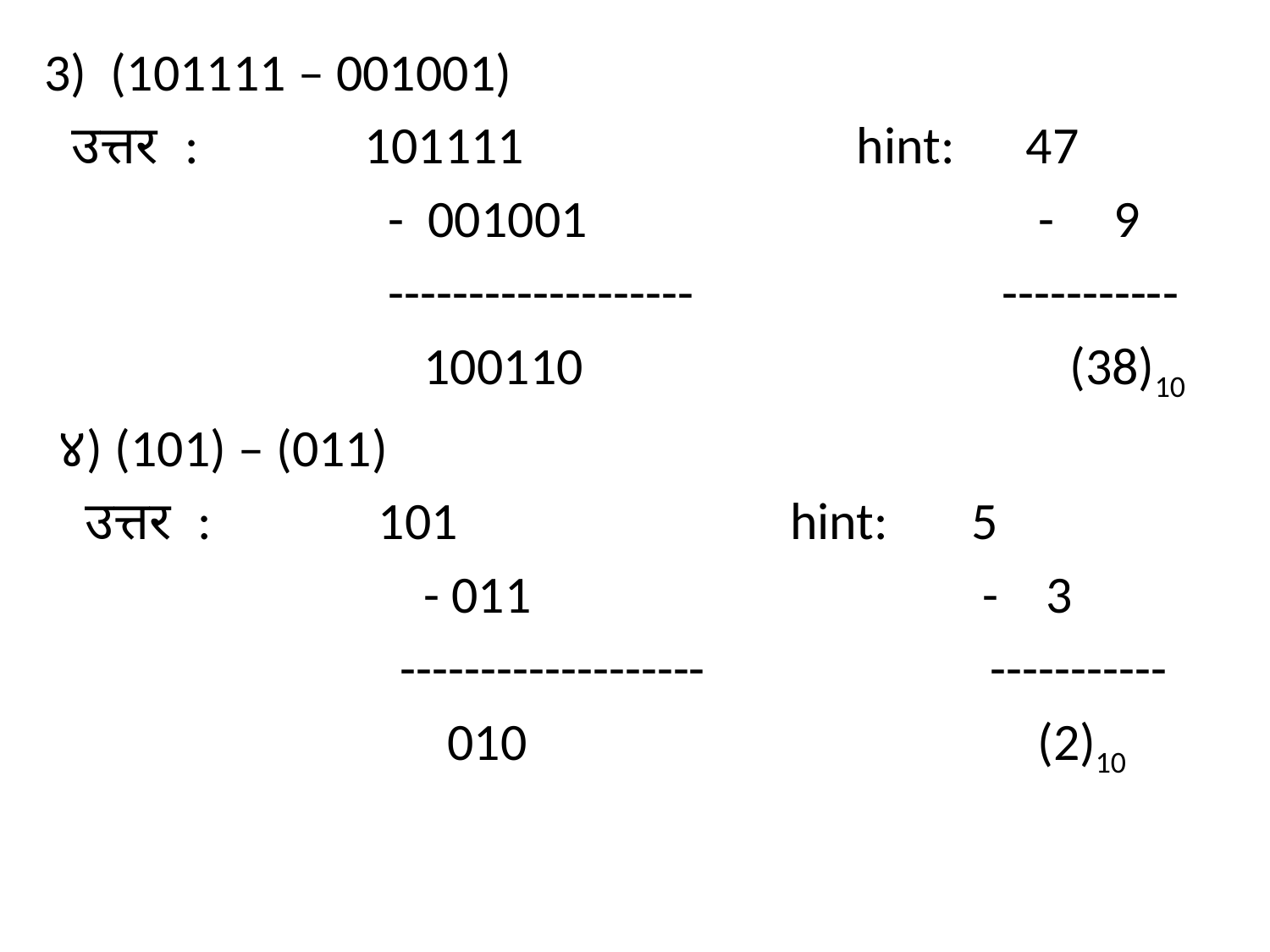

3)  (101111 – 001001)
  उत्तर  :              101111                            hint:      47
                             -  001001                                      -     9
                             -------------------                          -----------
                                100110                                         (38)10
 ४) (101) – (011)
   उत्तर  :              101                            hint:       5
                                - 011                                      -    3
                              -------------------                        -----------
                                  010                                           (2)10